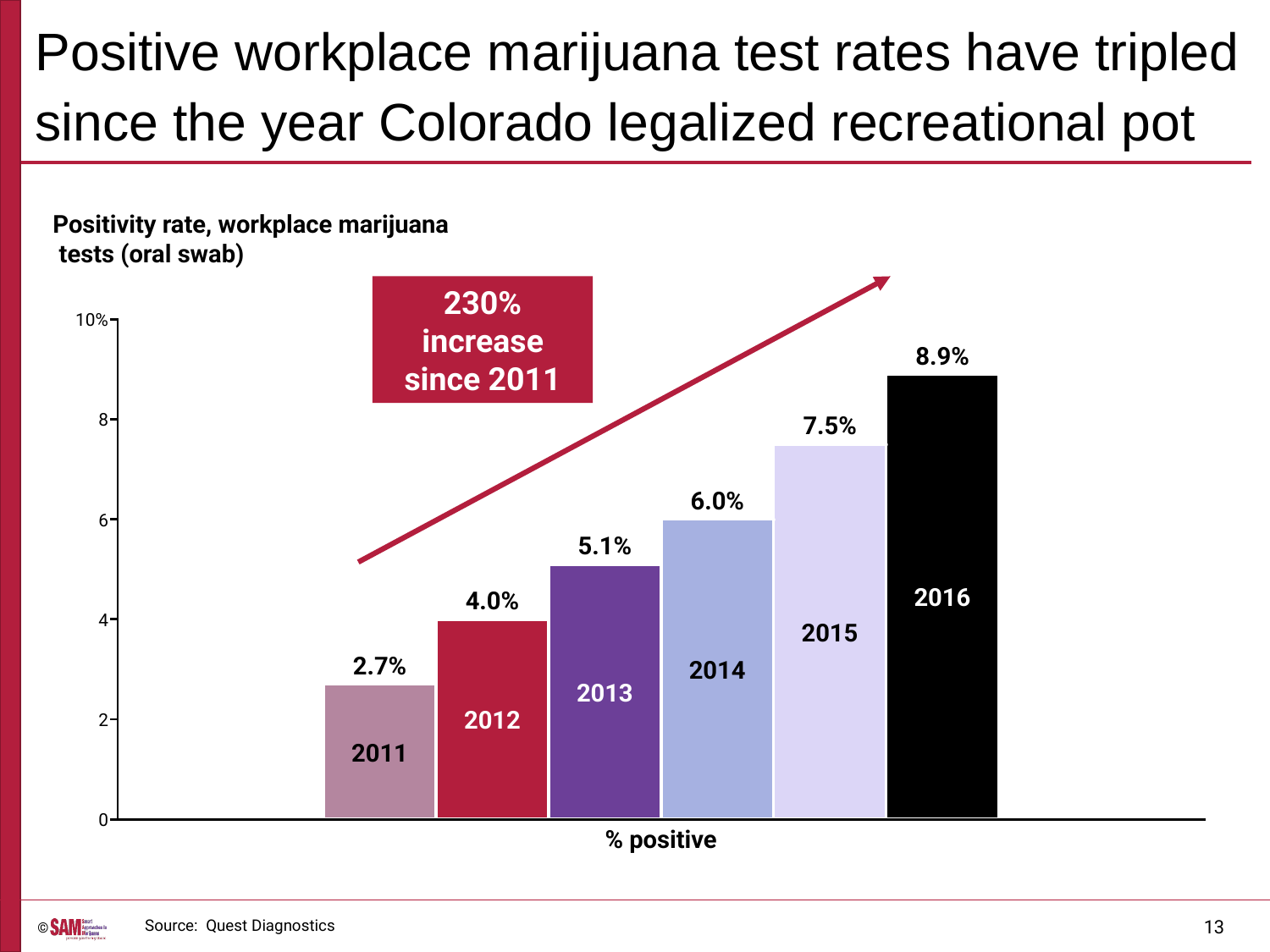

# Positive workplace marijuana test rates have tripled since the year Colorado legalized recreational pot

230% increase since 2011
Source:  Quest Diagnostics